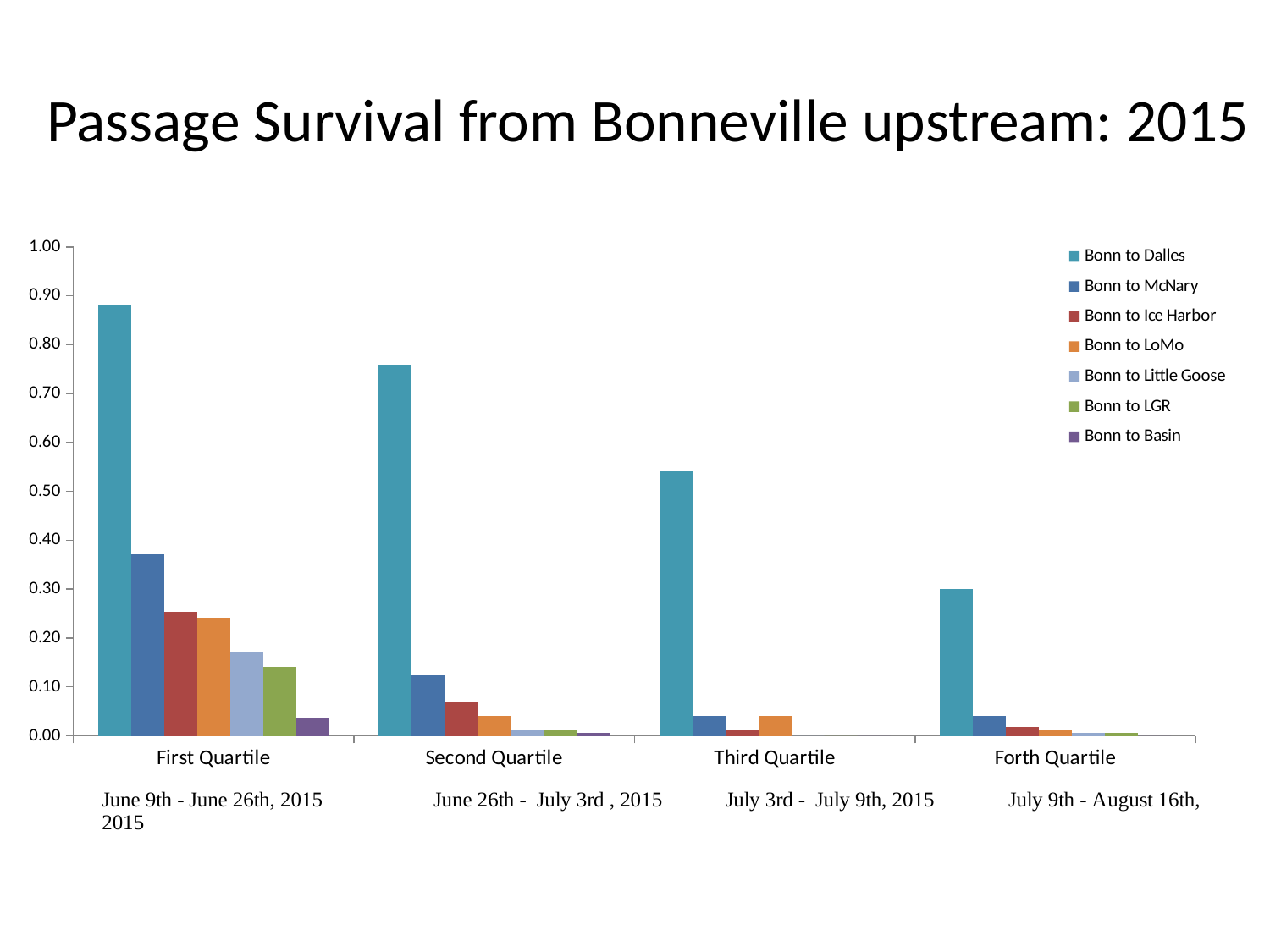

# Passage Survival from Bonneville upstream: 2015

### Chart

| Category |  |  |  |  |  |  |  |
|---|---|---|---|---|---|---|---|
|  | 0.8823529411764706 | 0.37058823529411766 | 0.2529411764705882 | 0.2411764705882353 | 0.17058823529411765 | 0.1411764705882353 | 0.03529411764705882 |
|  | 0.7588235294117647 | 0.12352941176470589 | 0.07058823529411765 | 0.041176470588235294 | 0.011764705882352941 | 0.011764705882352941 | 0.0058823529411764705 |
|  | 0.5411764705882353 | 0.041176470588235294 | 0.011764705882352941 | 0.041176470588235294 | 0.0 | 0.0 | 0.0 |
|  | 0.3 | 0.041176470588235294 | 0.01764705882352941 | 0.011764705882352941 | 0.0058823529411764705 | 0.0058823529411764705 | 0.0 |